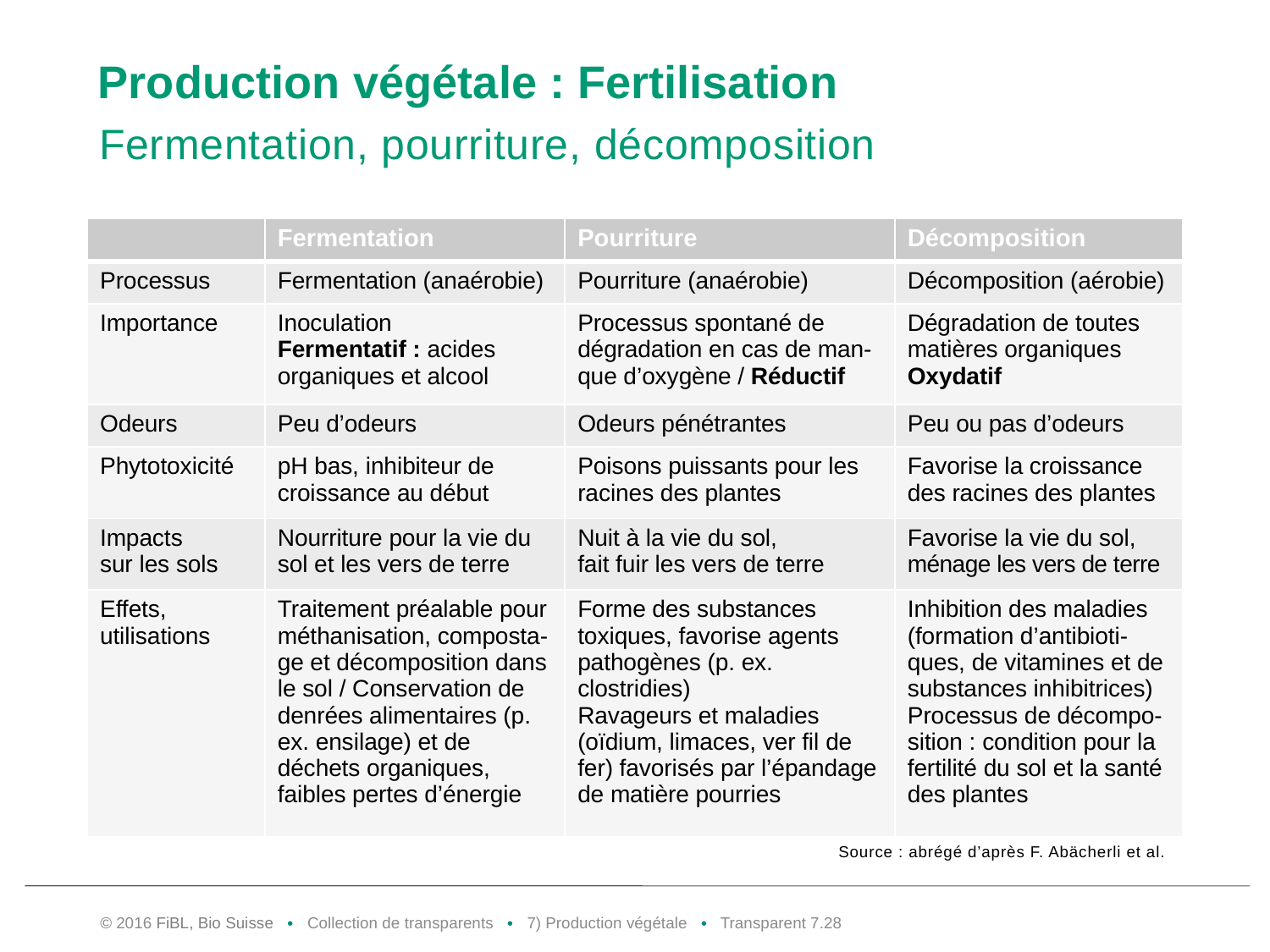

# Production végétale : Fertilisation
Fermentation, pourriture, décomposition
|  | Fermentation | Pourriture | Décomposition |
| --- | --- | --- | --- |
| Processus | Fermentation (anaérobie) | Pourriture (anaérobie) | Décomposition (aérobie) |
| Importance | Inoculation Fermentatif : acides organiques et alcool | Processus spontané de dégradation en cas de man-que d’oxygène / Réductif | Dégradation de toutes matières organiques Oxydatif |
| Odeurs | Peu d’odeurs | Odeurs pénétrantes | Peu ou pas d’odeurs |
| Phytotoxicité | pH bas, inhibiteur de croissance au début | Poisons puissants pour les racines des plantes | Favorise la croissance des racines des plantes |
| Impacts sur les sols | Nourriture pour la vie du sol et les vers de terre | Nuit à la vie du sol, fait fuir les vers de terre | Favorise la vie du sol, ménage les vers de terre |
| Effets, utilisations | Traitement préalable pour méthanisation, composta-ge et décomposition dans le sol / Conservation de denrées alimentaires (p. ex. ensilage) et de déchets organiques, faibles pertes d’énergie | Forme des substances toxiques, favorise agents pathogènes (p. ex. clostridies) Ravageurs et maladies (oïdium, limaces, ver fil de fer) favorisés par l’épandage de matière pourries | Inhibition des maladies (formation d’antibioti-ques, de vitamines et de substances inhibitrices) Processus de décompo-sition : condition pour la fertilité du sol et la santé des plantes |
Source : abrégé d’après F. Abächerli et al.
© 2016 FiBL, Bio Suisse   •   Collection de transparents   •   7) Production végétale   •   Transparent 7.28